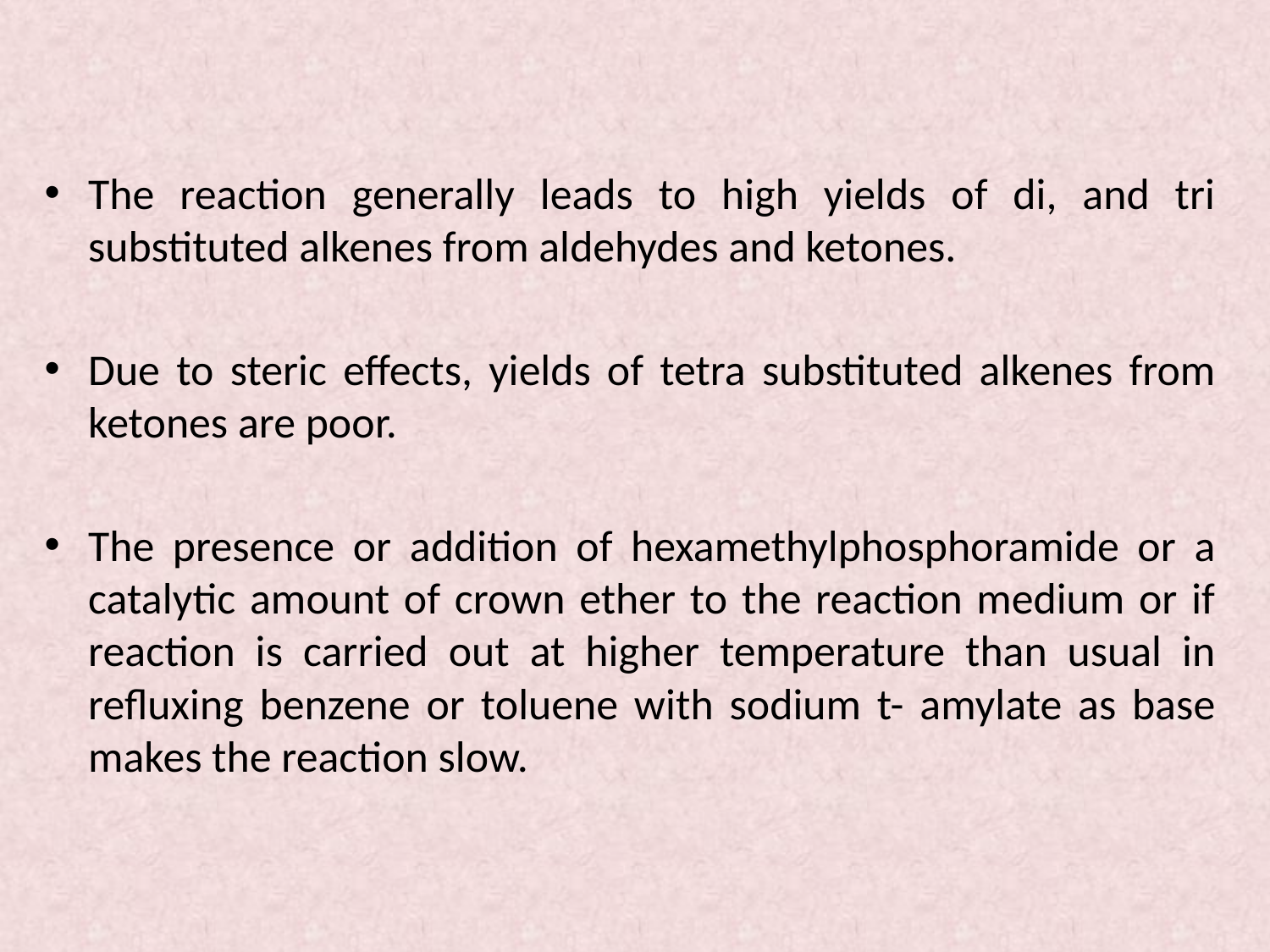

The reaction generally leads to high yields of di, and tri substituted alkenes from aldehydes and ketones.

Due to steric effects, yields of tetra substituted alkenes from ketones are poor.

The presence or addition of hexamethylphosphoramide or a catalytic amount of crown ether to the reaction medium or if reaction is carried out at higher temperature than usual in refluxing benzene or toluene with sodium t- amylate as base makes the reaction slow.